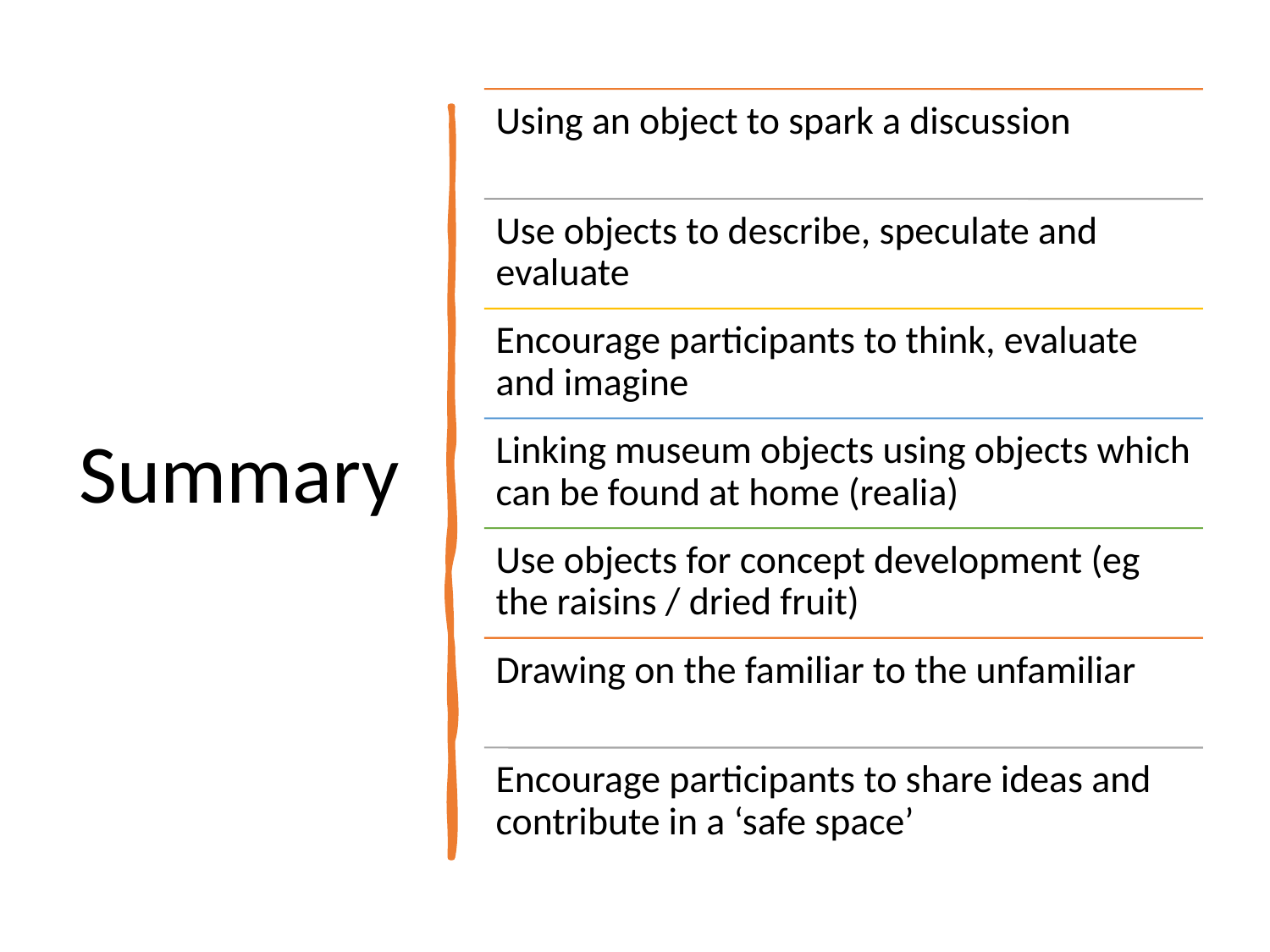

Using an object to spark a discussion
Use objects to describe, speculate and evaluate
Encourage participants to think, evaluate and imagine
Linking museum objects using objects which can be found at home (realia)
Use objects for concept development (eg the raisins / dried fruit)
Drawing on the familiar to the unfamiliar
Encourage participants to share ideas and contribute in a ‘safe space’
Summary